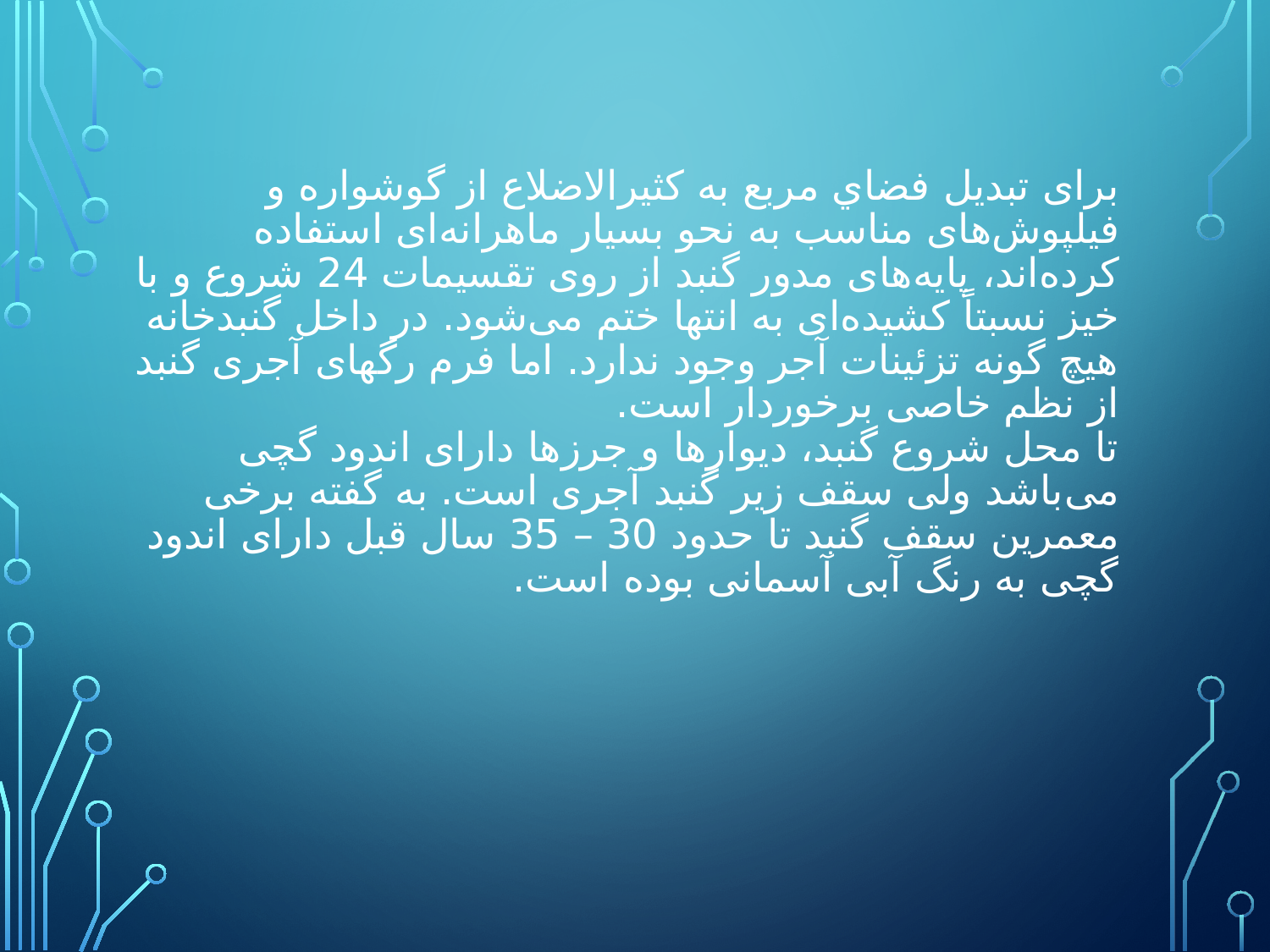

# برای تبدیل فضاي مربع به کثیرالاضلاع از گوشواره و فیلپوش‌های مناسب به نحو بسیار ماهرانه‌ای استفاده کرده‌اند، پایه‌های مدور گنبد از روی تقسیمات 24 شروع و با خیز نسبتاً کشیده‌ای به انتها ختم می‌شود. در داخل گنبدخانه هیچ گونه تزئینات آجر وجود ندارد. اما فرم رگهای آجری گنبد از نظم خاصی برخوردار است. تا محل شروع گنبد، ديوارها و جرزها دارای اندود گچی می‌باشد ولی سقف زیر گنبد آجری است. به گفته برخی معمرین سقف گنبد تا حدود 30 – 35 سال قبل دارای اندود گچی به رنگ آبی آسمانی بوده است.